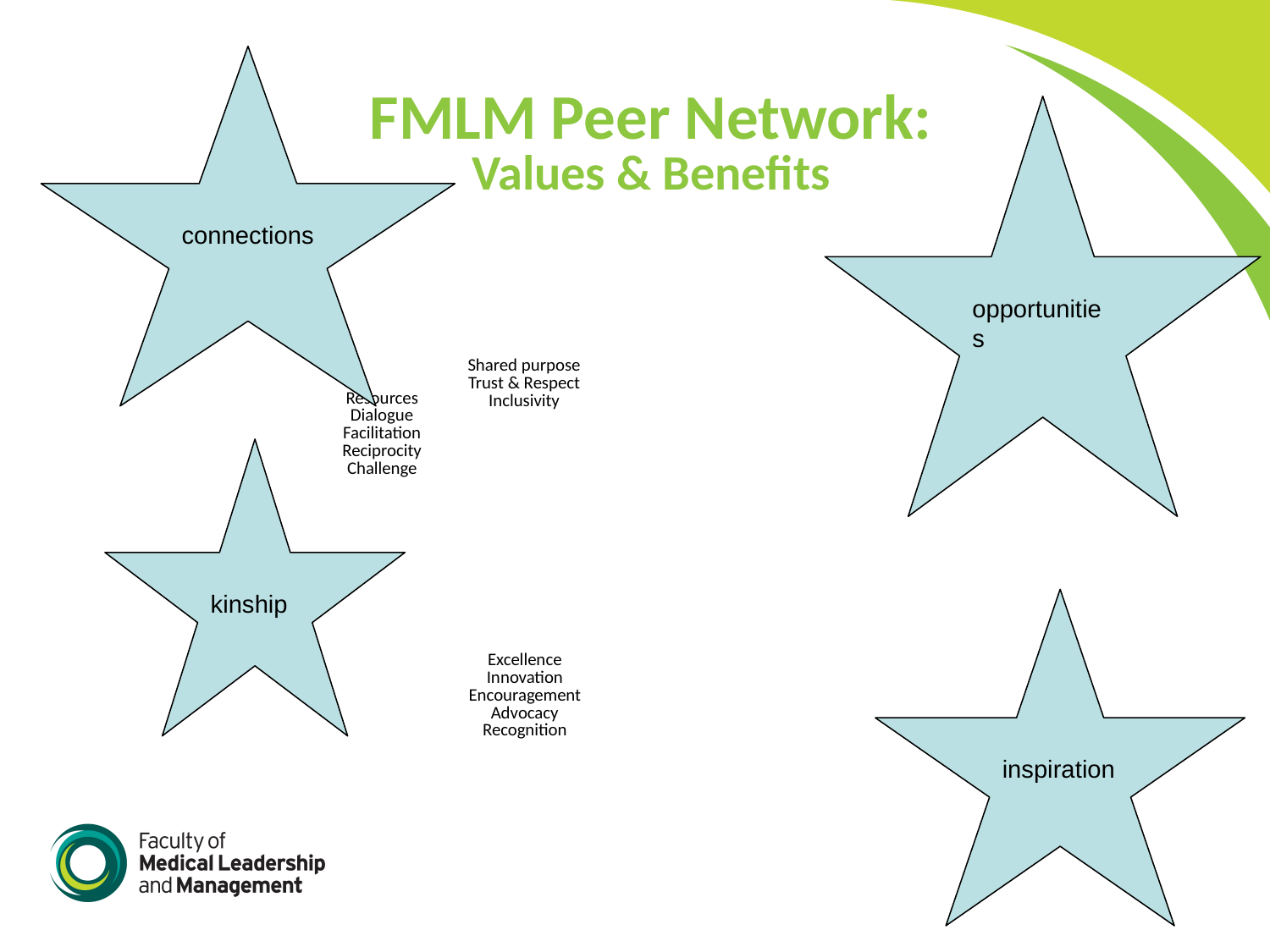

connections
# FMLM Peer Network: Values & Benefits

opportunities
Shared purpose
Trust & Respect
Inclusivity
Resources
Dialogue
Facilitation
Reciprocity
Challenge
Excellence
Innovation
Encouragement
Advocacy
Recognition

kinship

inspiration